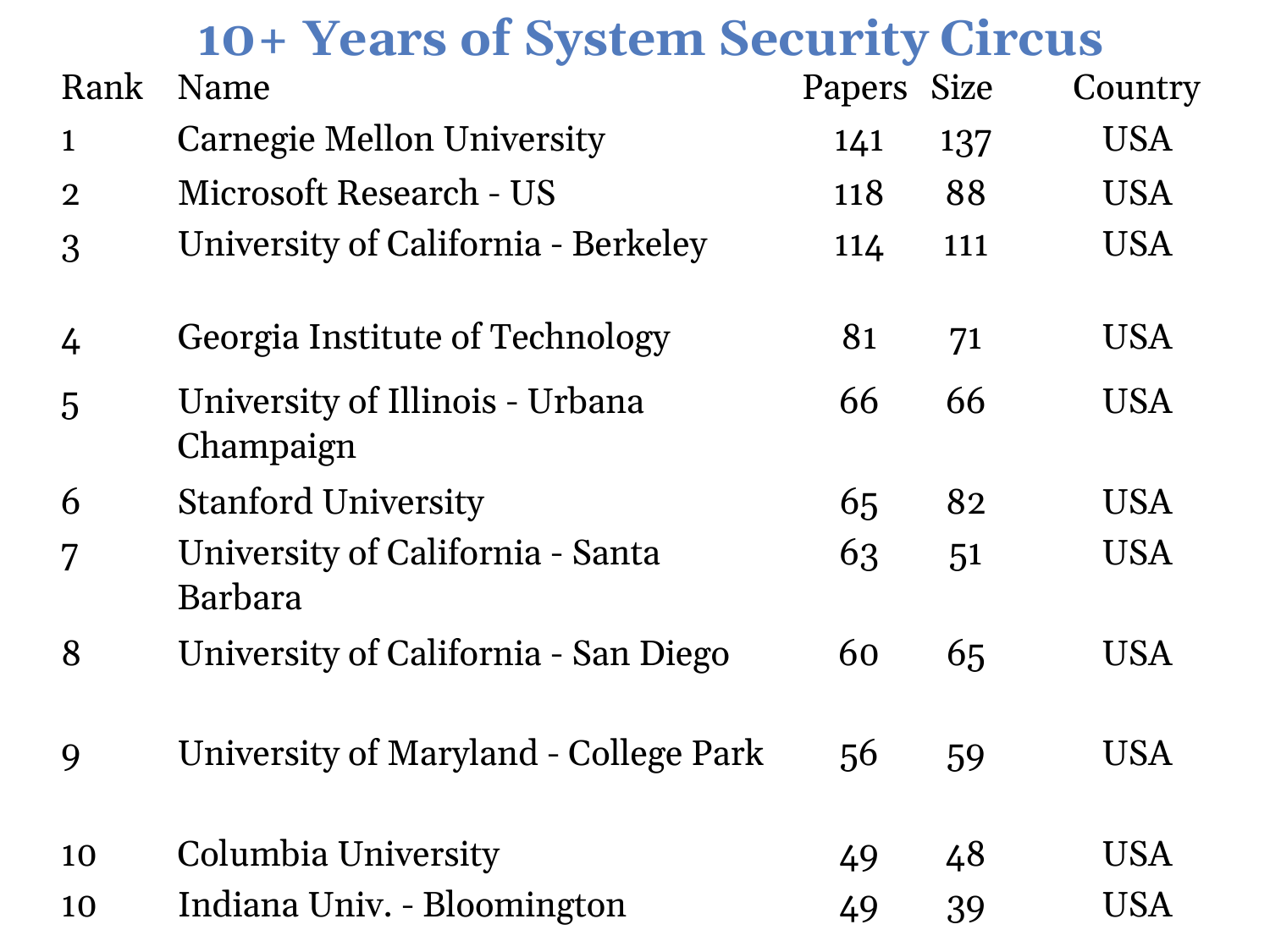

10+ Years of System Security Circus
| Rank | Name | Papers | Size | Country |
| --- | --- | --- | --- | --- |
| 1 | Carnegie Mellon University | 141 | 137 | USA |
| 2 | Microsoft Research - US | 118 | 88 | USA |
| 3 | University of California - Berkeley | 114 | 111 | USA |
| 4 | Georgia Institute of Technology | 81 | 71 | USA |
| 5 | University of Illinois - Urbana Champaign | 66 | 66 | USA |
| 6 | Stanford University | 65 | 82 | USA |
| 7 | University of California - Santa Barbara | 63 | 51 | USA |
| 8 | University of California - San Diego | 60 | 65 | USA |
| 9 | University of Maryland - College Park | 56 | 59 | USA |
| 10 | Columbia University | 49 | 48 | USA |
| 10 | Indiana Univ. - Bloomington | 49 | 39 | USA |